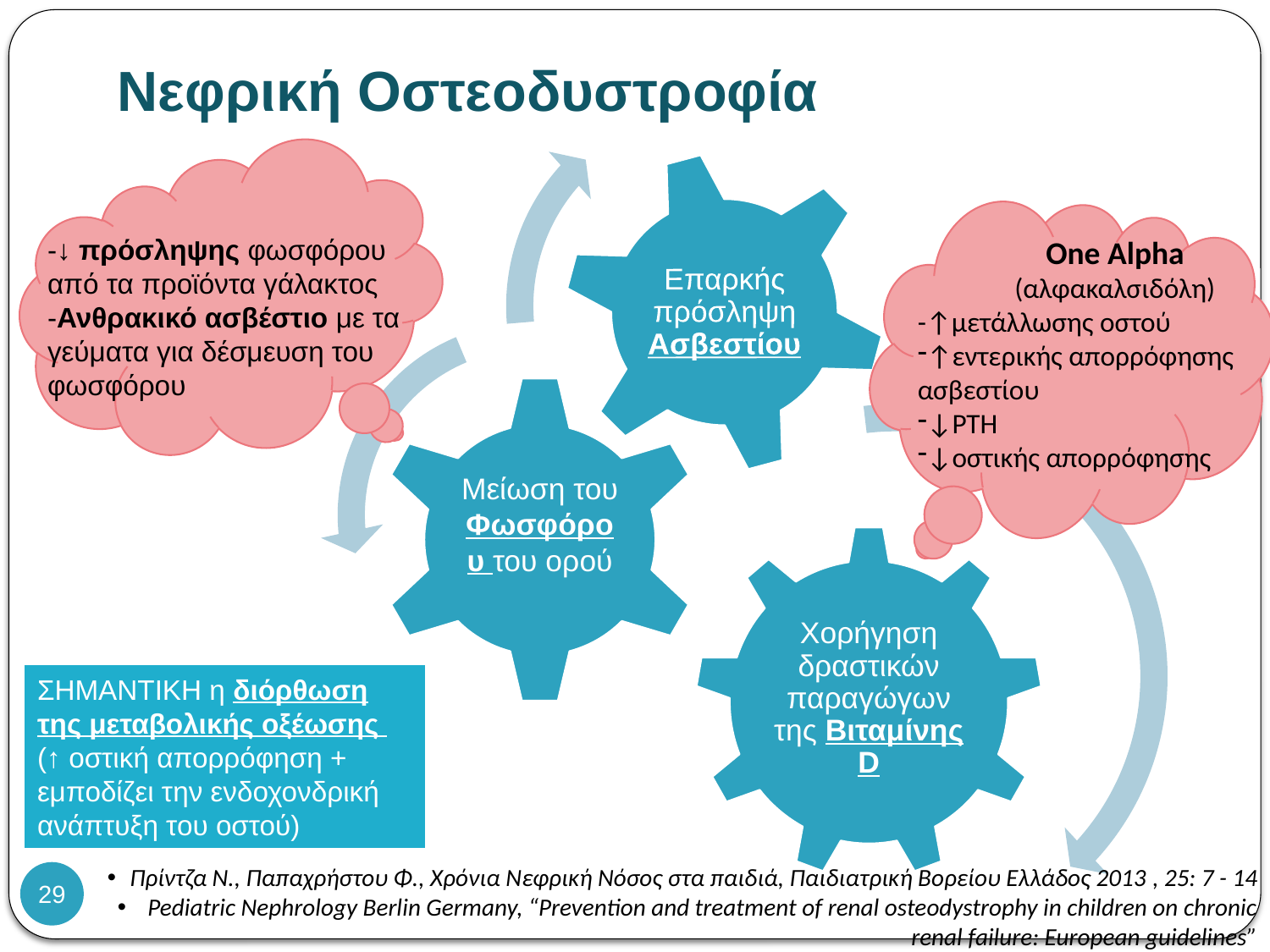

# Νεφρική Οστεοδυστροφία
Χορήγηση δραστικών παραγώγων της Βιταμίνης D
Μείωση του Φωσφόρου του ορού

Επαρκής πρόσληψη Ασβεστίου

-↓ πρόσληψης φωσφόρου από τα προϊόντα γάλακτος
-Ανθρακικό ασβέστιο με τα γεύματα για δέσμευση του φωσφόρου

One Alpha
(αλφακαλσιδόλη)
-↑μετάλλωσης οστού
↑εντερικής απορρόφησης ασβεστίου
↓PTH
↓οστικής απορρόφησης

ΣΗΜΑΝΤΙΚΗ η διόρθωση της μεταβολικής οξέωσης
(↑ οστική απορρόφηση + εμποδίζει την ενδοχονδρική ανάπτυξη του οστού)
Πρίντζα Ν., Παπαχρήστου Φ., Χρόνια Νεφρική Νόσος στα παιδιά, Παιδιατρική Βορείου Ελλάδος 2013 , 25: 7 - 14
Pediatric Nephrology Berlin Germany, “Prevention and treatment of renal osteodystrophy in children on chronic renal failure: European guidelines”
29